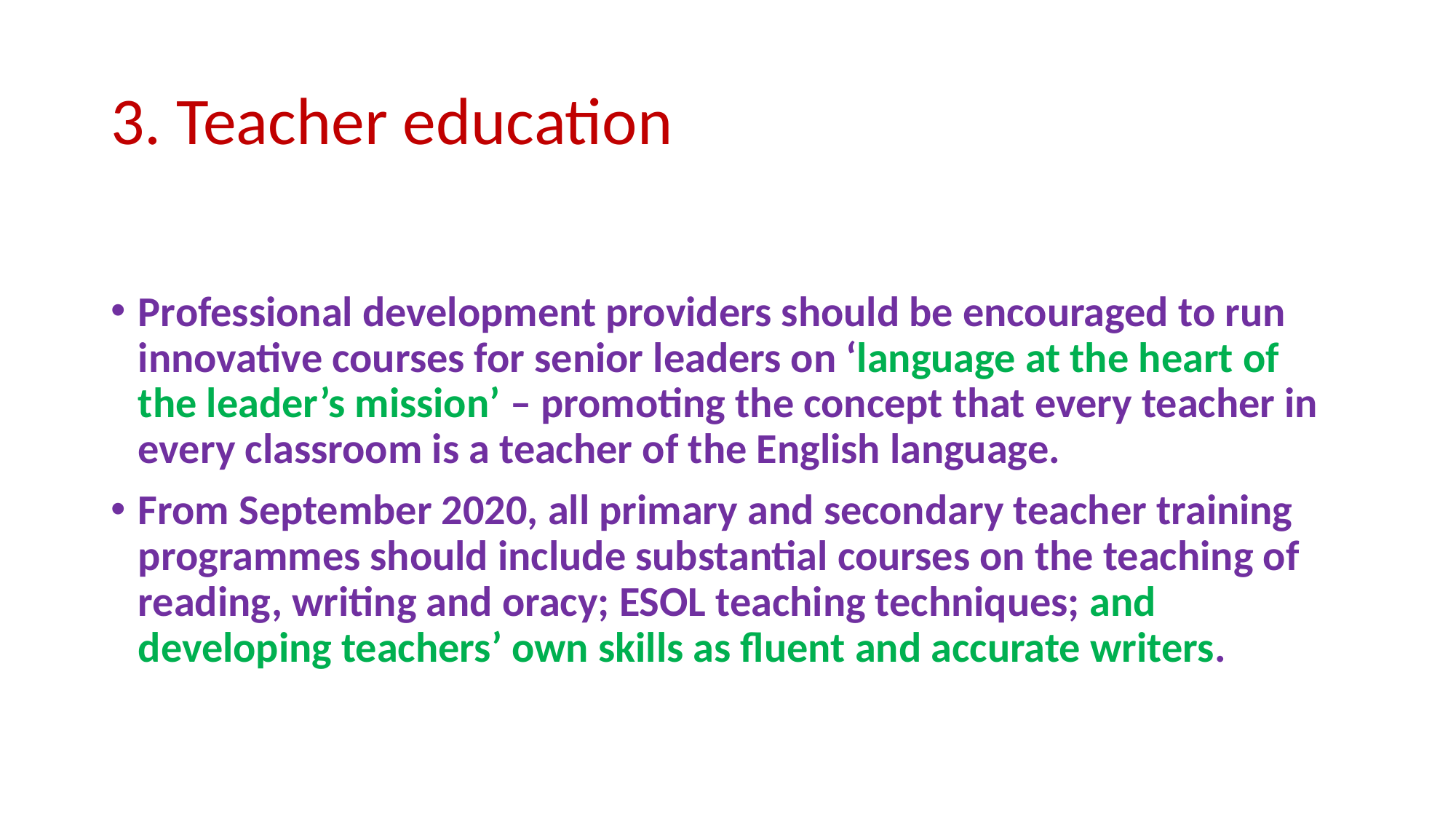

# 3. Teacher education

Professional development providers should be encouraged to run innovative courses for senior leaders on ‘language at the heart of the leader’s mission’ – promoting the concept that every teacher in every classroom is a teacher of the English language.
From September 2020, all primary and secondary teacher training programmes should include substantial courses on the teaching of reading, writing and oracy; ESOL teaching techniques; and developing teachers’ own skills as fluent and accurate writers.